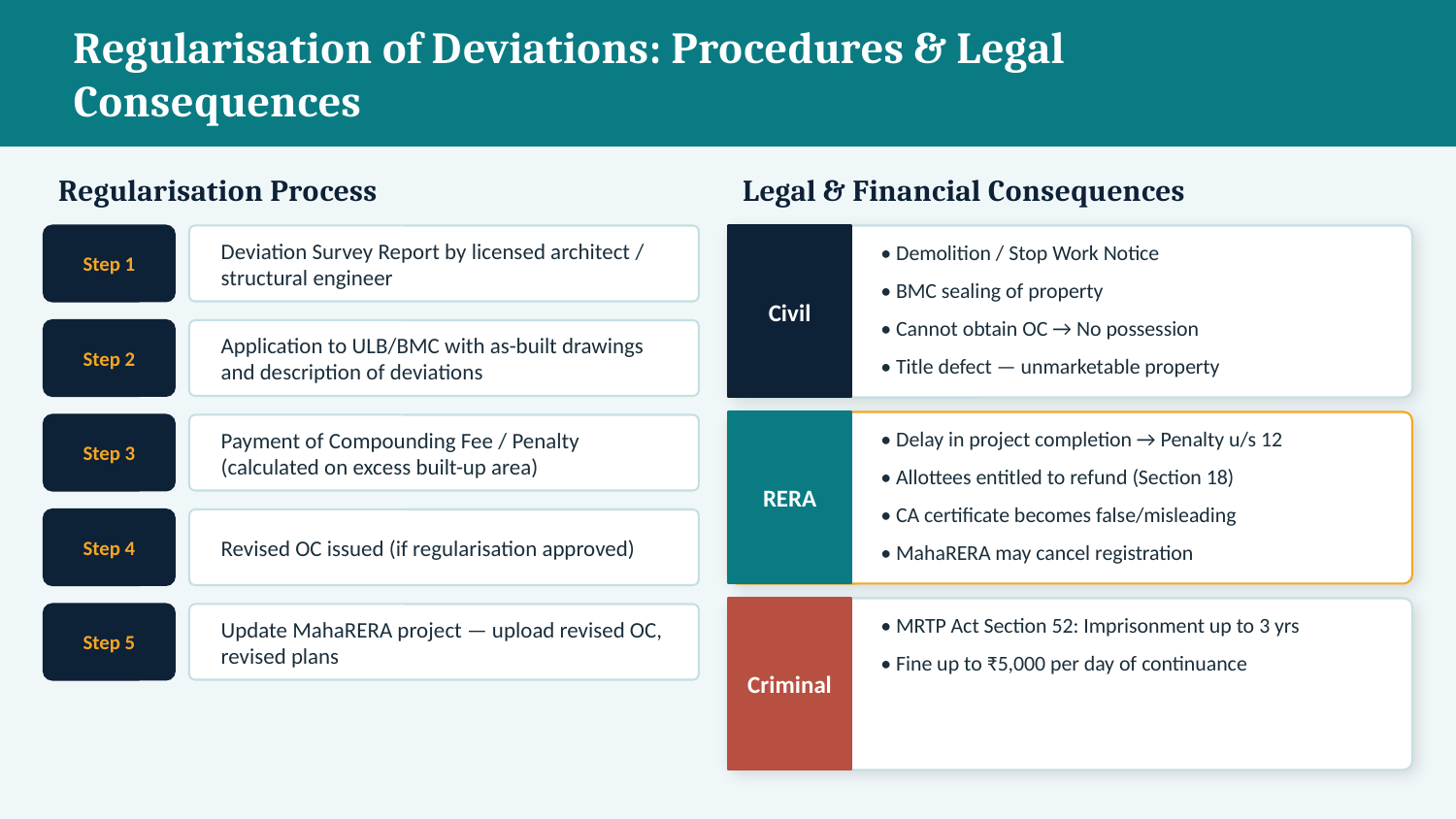

Regularisation of Deviations: Procedures & Legal Consequences
Regularisation Process
Legal & Financial Consequences

Civil
Step 1
Deviation Survey Report by licensed architect / structural engineer
• Demolition / Stop Work Notice
• BMC sealing of property
• Cannot obtain OC → No possession

Step 2
Application to ULB/BMC with as-built drawings and description of deviations
• Title defect — unmarketable property

RERA

Step 3
Payment of Compounding Fee / Penalty (calculated on excess built-up area)
• Delay in project completion → Penalty u/s 12
• Allottees entitled to refund (Section 18)
• CA certificate becomes false/misleading

Step 4
Revised OC issued (if regularisation approved)
• MahaRERA may cancel registration

Criminal

• MRTP Act Section 52: Imprisonment up to 3 yrs
Step 5
Update MahaRERA project — upload revised OC, revised plans
• Fine up to ₹5,000 per day of continuance